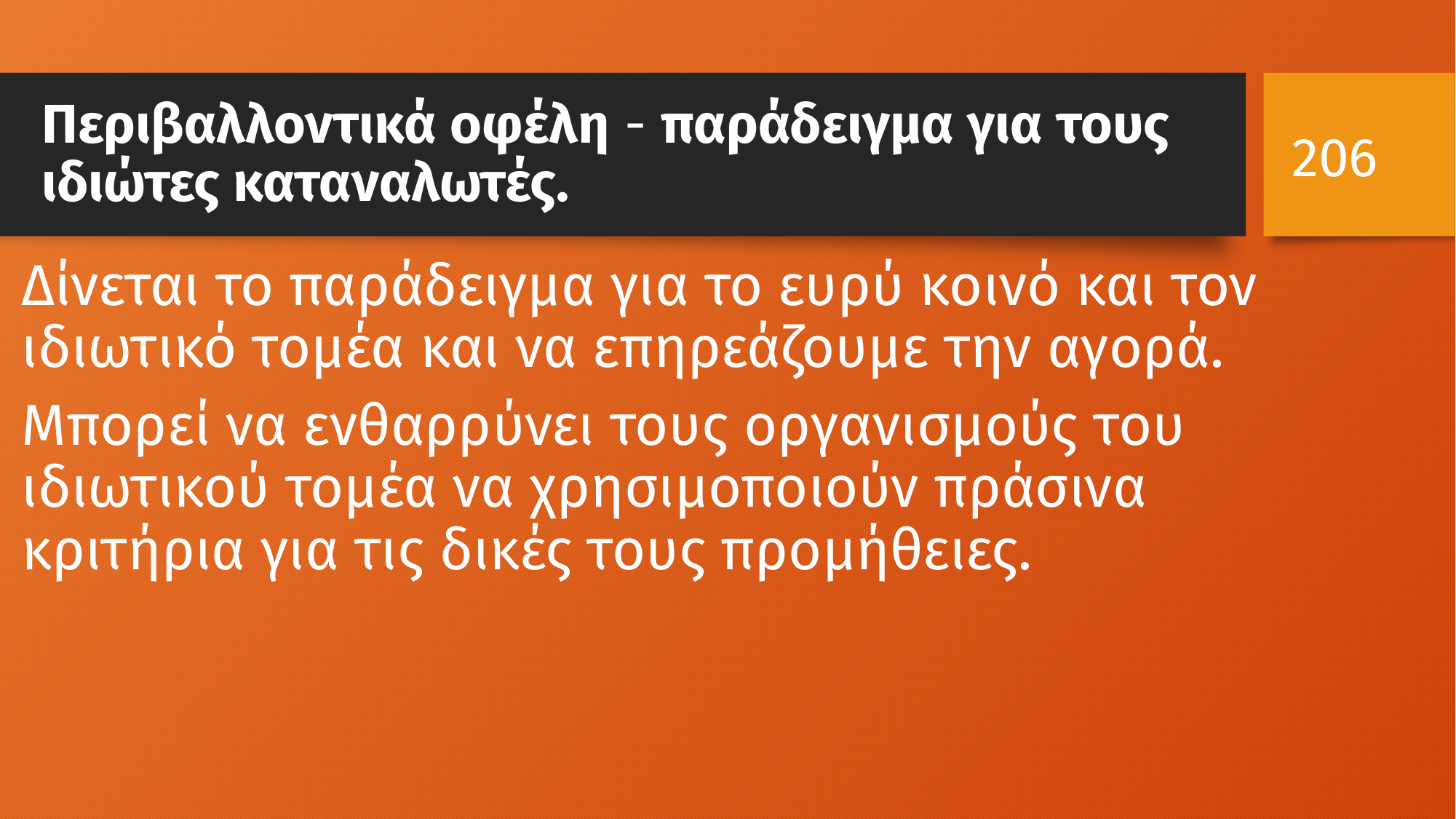

206
# Περιβαλλοντικά οφέλη - παράδειγμα για τους ιδιώτες καταναλωτές.
Δίνεται το παράδειγμα για το ευρύ κοινό και τον ιδιωτικό τομέα και να επηρεάζουμε την αγορά.
Μπορεί να ενθαρρύνει τους οργανισμούς του ιδιωτικού τομέα να χρησιμοποιούν πράσινα κριτήρια για τις δικές τους προμήθειες.